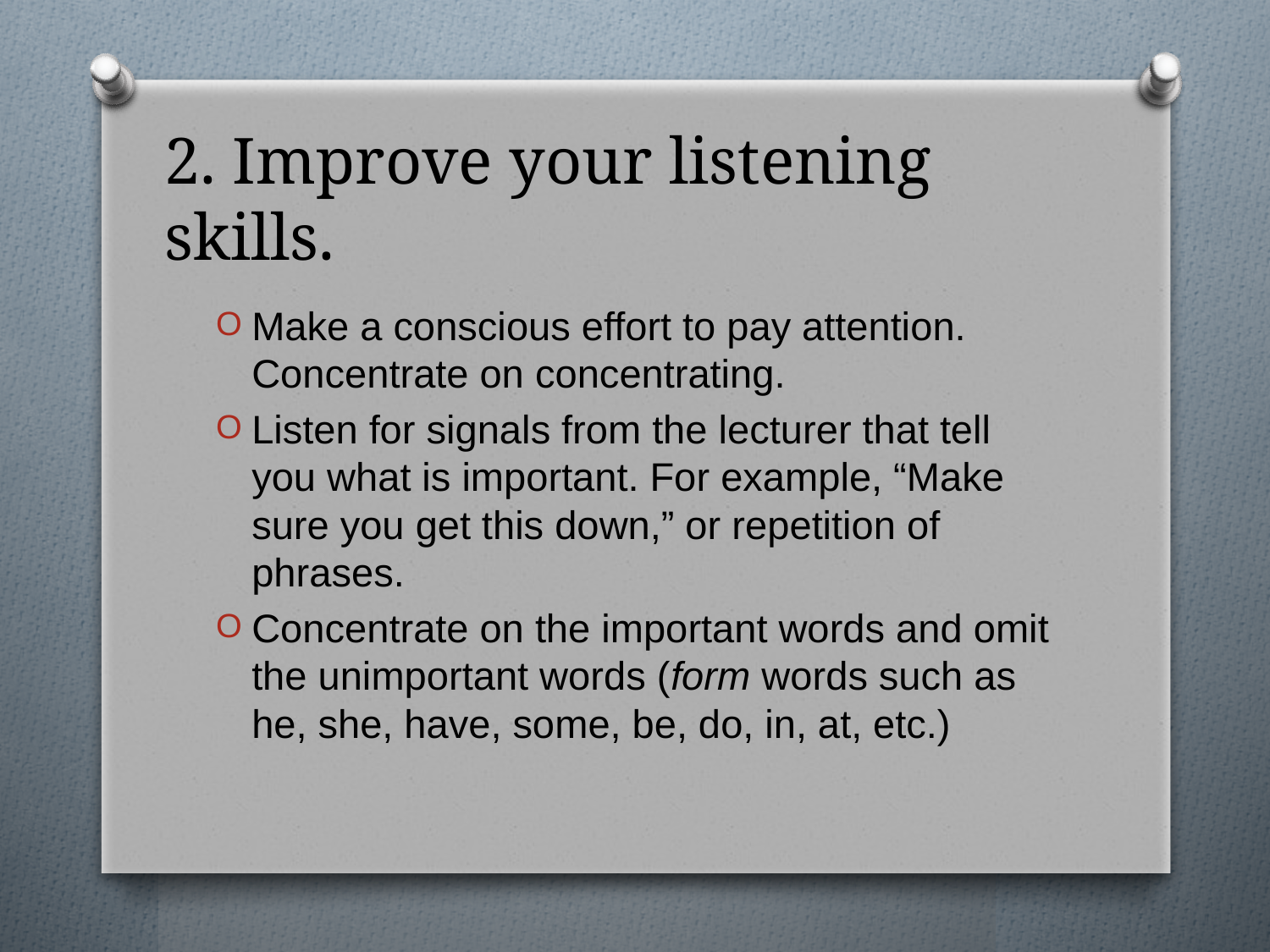

# 2. Improve your listening skills.
Make a conscious effort to pay attention.  Concentrate on concentrating.
Listen for signals from the lecturer that tell you what is important. For example, “Make sure you get this down,” or repetition of phrases.
Concentrate on the important words and omit the unimportant words (form words such as he, she, have, some, be, do, in, at, etc.)